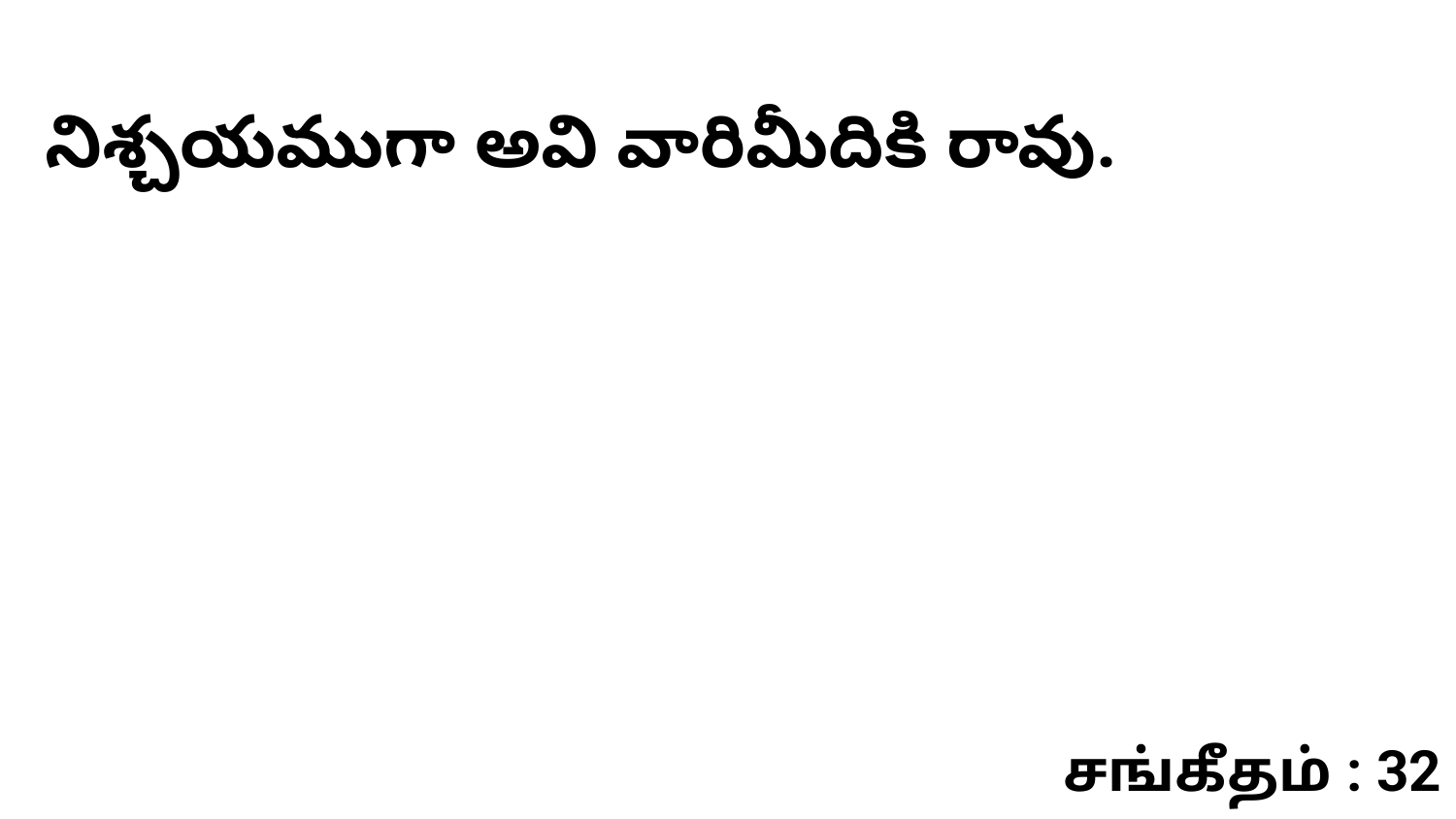

నిశ్చయముగా అవి వారిమీదికి రావు.
சங்கீதம் : 32